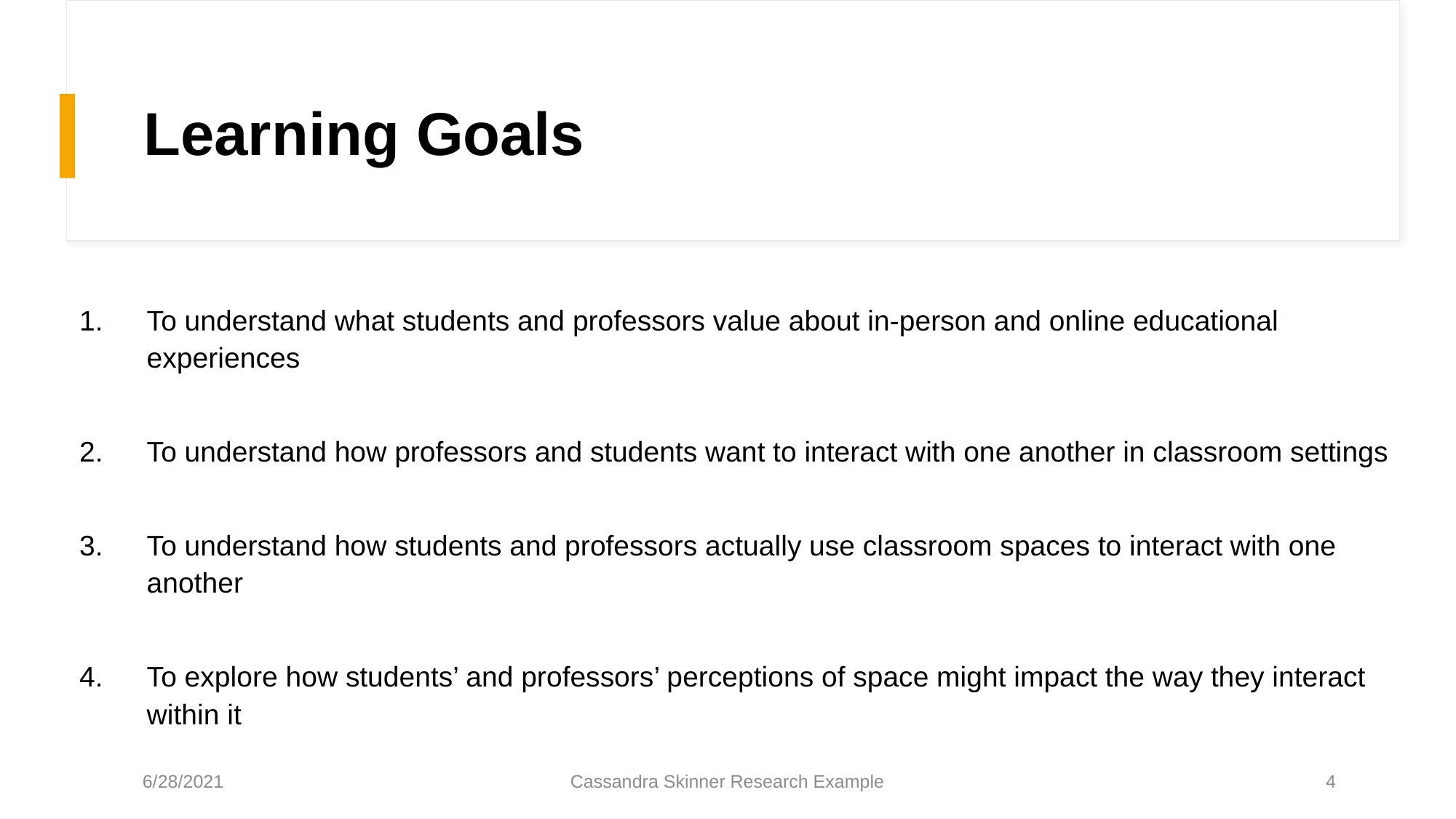

# Learning Goals

To understand what students and professors value about in-person and online educational experiences

To understand how professors and students want to interact with one another in classroom settings

To understand how students and professors actually use classroom spaces to interact with one another

To explore how students’ and professors’ perceptions of space might impact the way they interact within it
6/28/2021
Cassandra Skinner Research Example
4